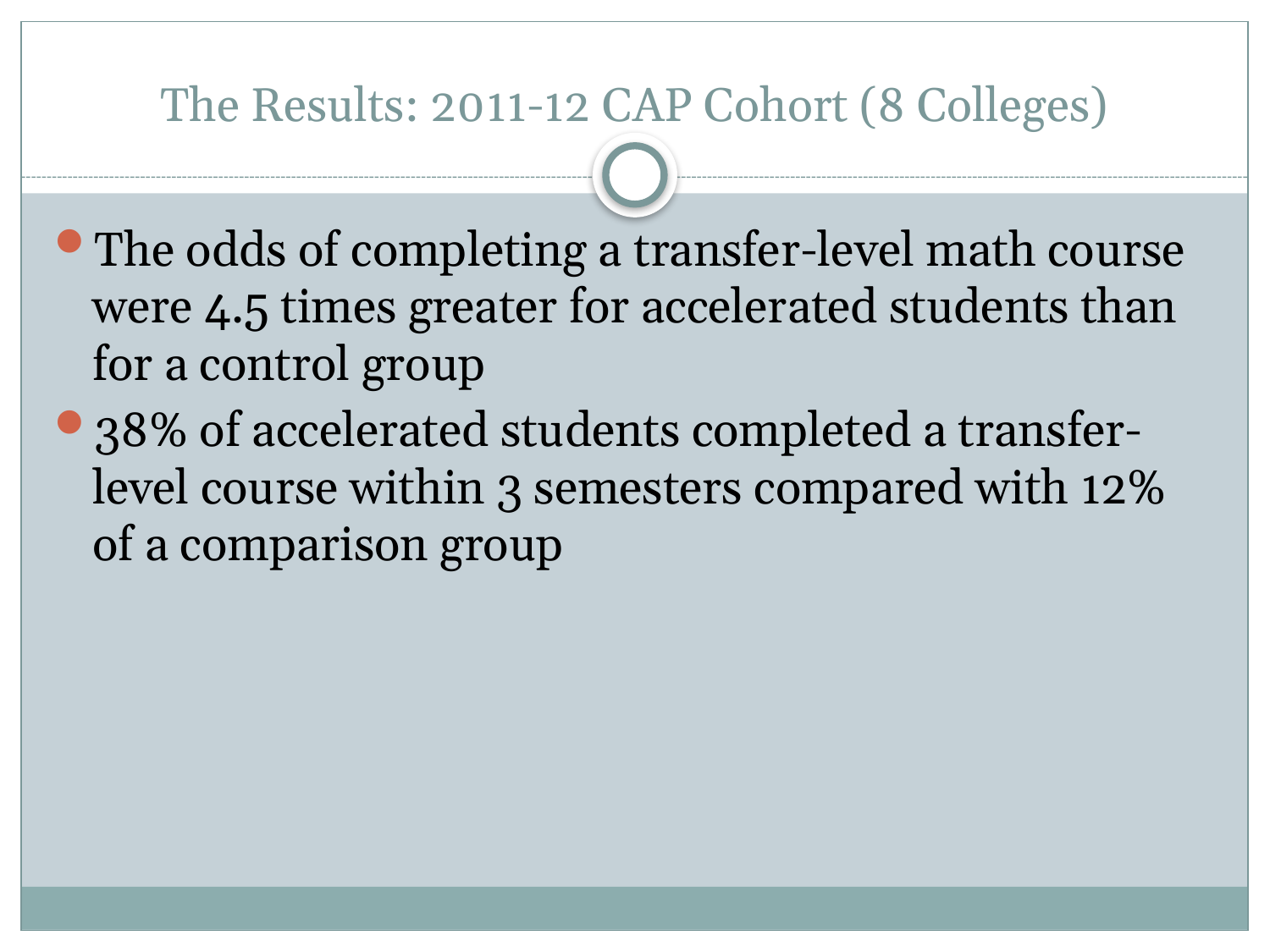

# The Results: 2011-12 CAP Cohort (8 Colleges)
The odds of completing a transfer-level math course were 4.5 times greater for accelerated students than for a control group
38% of accelerated students completed a transfer-level course within 3 semesters compared with 12% of a comparison group